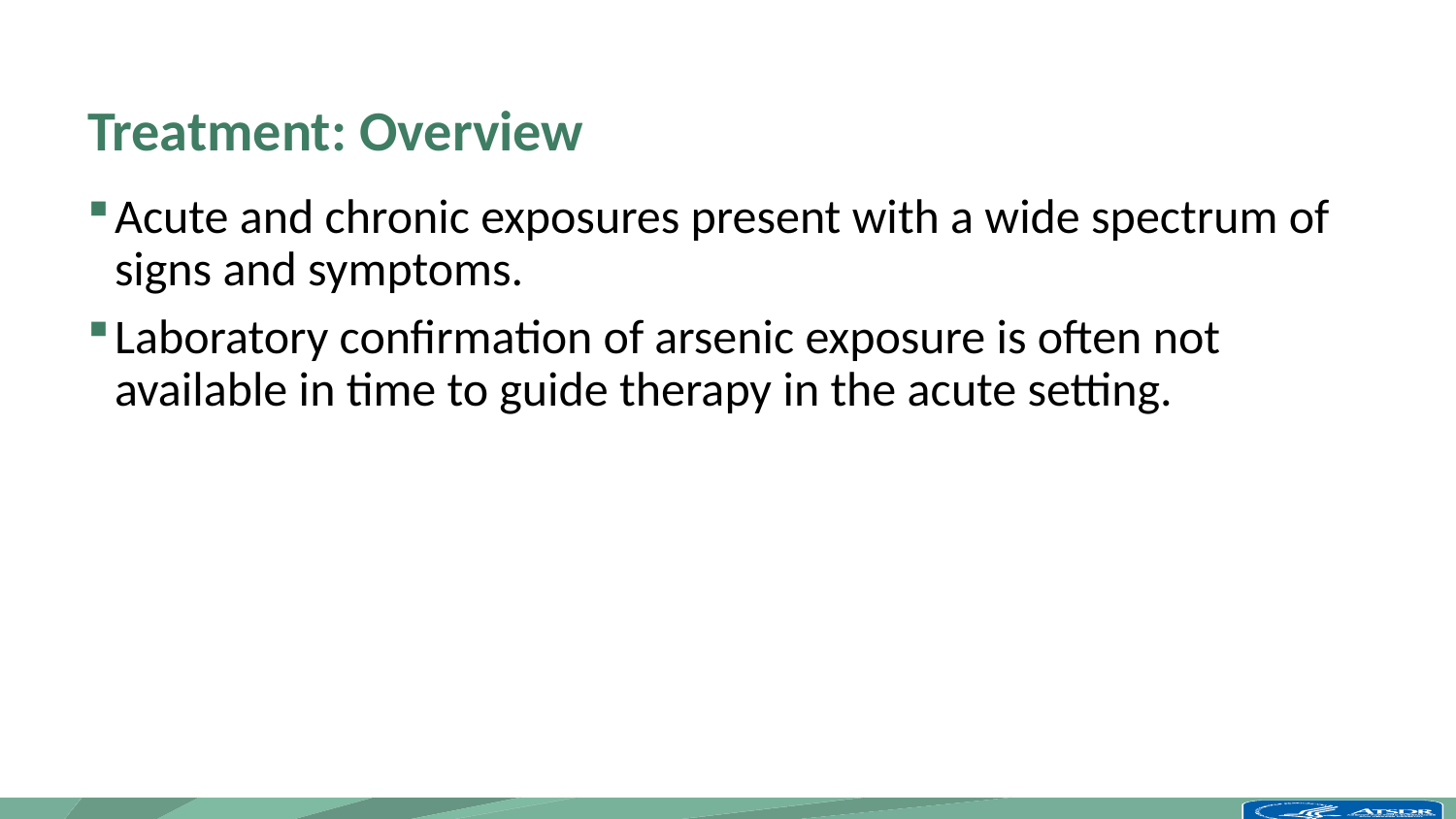

# Treatment: Overview
Acute and chronic exposures present with a wide spectrum of signs and symptoms.
Laboratory confirmation of arsenic exposure is often not available in time to guide therapy in the acute setting.